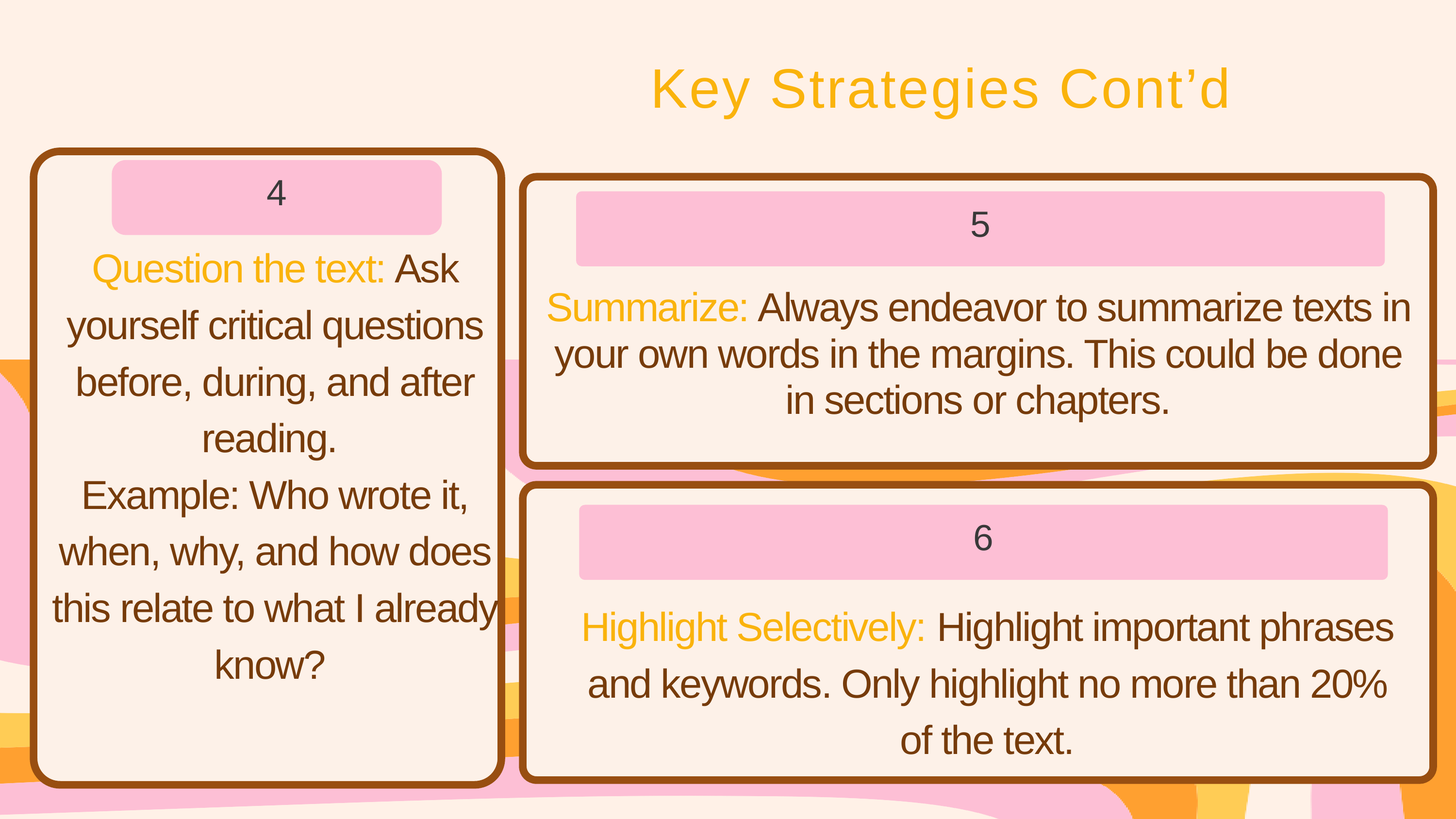

Key Strategies Cont’d

4

5
Question the text: Ask yourself critical questions before, during, and after reading.
Example: Who wrote it, when, why, and how does this relate to what I already know?
Summarize: Always endeavor to summarize texts in your own words in the margins. This could be done in sections or chapters.

6
Highlight Selectively: Highlight important phrases and keywords. Only highlight no more than 20% of the text.